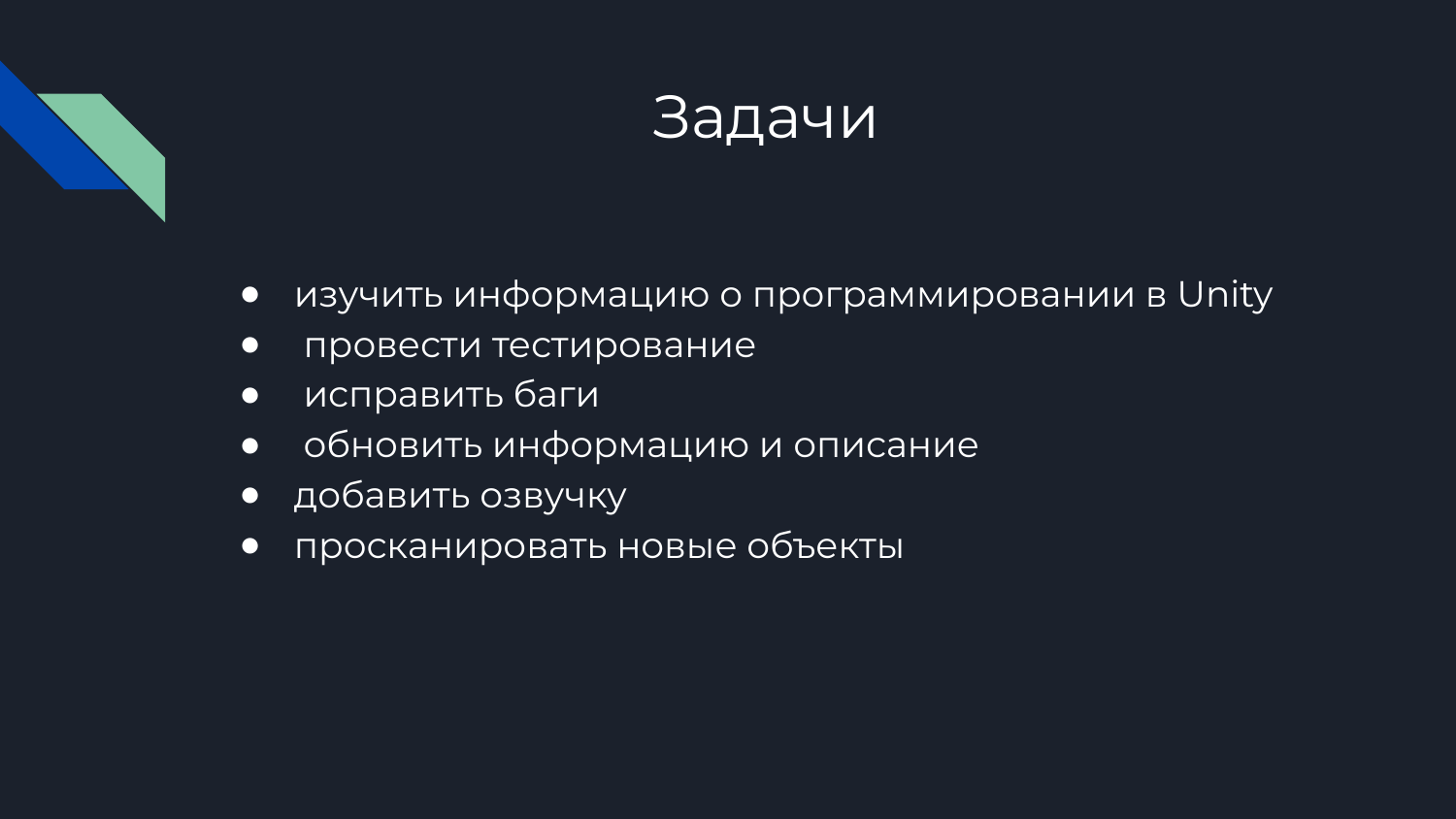

# Задачи
изучить информацию о программировании в Unity
 провести тестирование
 исправить баги
 обновить информацию и описание
добавить озвучку
просканировать новые объекты